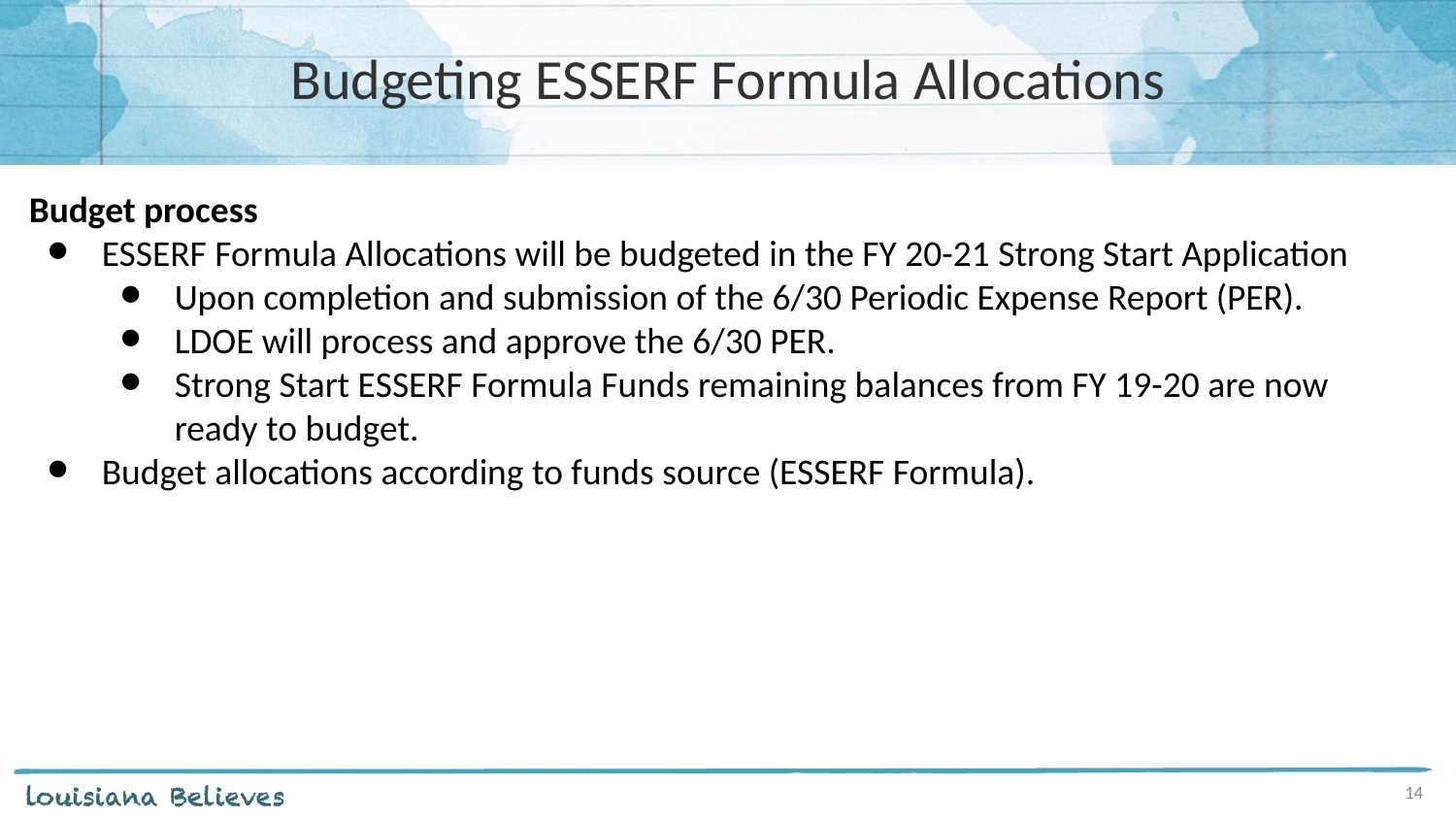

# Budgeting ESSERF Formula Allocations
Budget process
ESSERF Formula Allocations will be budgeted in the FY 20-21 Strong Start Application
Upon completion and submission of the 6/30 Periodic Expense Report (PER).
LDOE will process and approve the 6/30 PER.
Strong Start ESSERF Formula Funds remaining balances from FY 19-20 are now ready to budget.
Budget allocations according to funds source (ESSERF Formula).